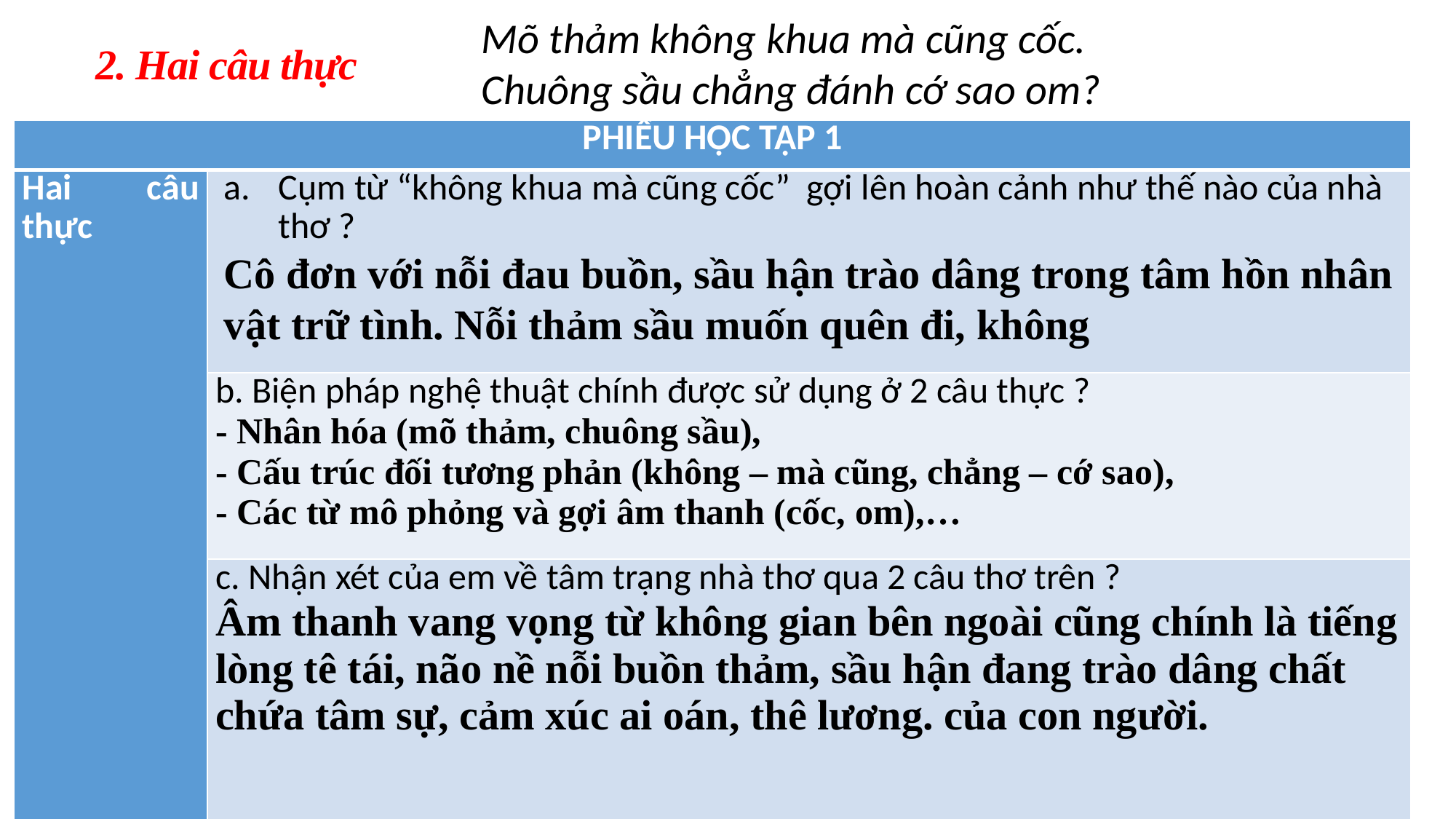

Mõ thảm không khua mà cũng cốc.
Chuông sầu chẳng đánh cớ sao om?
2. Hai câu thực
| PHIẾU HỌC TẬP 1 |  |
| --- | --- |
| Hai câu thực | Cụm từ “không khua mà cũng cốc” gợi lên hoàn cảnh như thế nào của nhà thơ ? Cô đơn với nỗi đau buồn, sầu hận trào dâng trong tâm hồn nhân vật trữ tình. Nỗi thảm sầu muốn quên đi, không |
|  | b. Biện pháp nghệ thuật chính được sử dụng ở 2 câu thực ? - Nhân hóa (mõ thảm, chuông sầu), - Cấu trúc đối tương phản (không – mà cũng, chẳng – cớ sao), - Các từ mô phỏng và gợi âm thanh (cốc, om),… |
|  | c. Nhận xét của em về tâm trạng nhà thơ qua 2 câu thơ trên ? Âm thanh vang vọng từ không gian bên ngoài cũng chính là tiếng lòng tê tái, não nề nỗi buồn thảm, sầu hận đang trào dâng chất chứa tâm sự, cảm xúc ai oán, thê lương. của con người. |